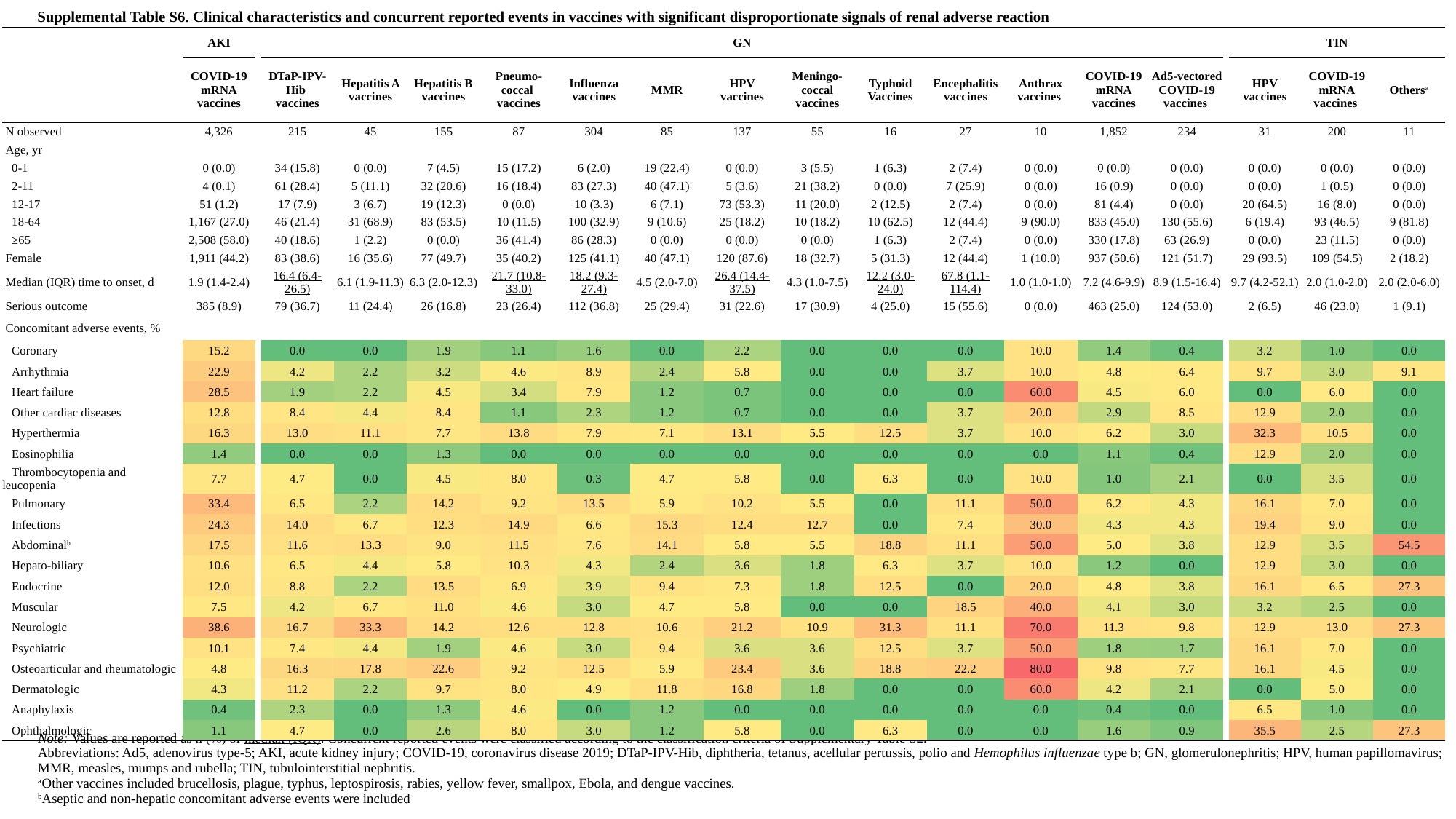

Supplemental Table S6. Clinical characteristics and concurrent reported events in vaccines with significant disproportionate signals of renal adverse reaction
|  | AKI |  | GN |  |  |  |  |  |  |  |  |  |  |  |  |  | TIN |  |  |
| --- | --- | --- | --- | --- | --- | --- | --- | --- | --- | --- | --- | --- | --- | --- | --- | --- | --- | --- | --- |
|  | COVID-19 mRNA vaccines |  | DTaP-IPV- Hib vaccines | Hepatitis A vaccines | Hepatitis B vaccines | Pneumo- coccal vaccines | Influenza vaccines | MMR | HPV vaccines | Meningo- coccal vaccines | Typhoid Vaccines | Encephalitis vaccines | Anthrax vaccines | COVID-19 mRNA vaccines | Ad5-vectored COVID-19 vaccines |  | HPV vaccines | COVID-19 mRNA vaccines | Othersa |
| N observed | 4,326 |  | 215 | 45 | 155 | 87 | 304 | 85 | 137 | 55 | 16 | 27 | 10 | 1,852 | 234 |  | 31 | 200 | 11 |
| Age, yr |  |  |  |  |  |  |  |  |  |  |  |  |  |  |  |  |  |  |  |
| 0-1 | 0 (0.0) |  | 34 (15.8) | 0 (0.0) | 7 (4.5) | 15 (17.2) | 6 (2.0) | 19 (22.4) | 0 (0.0) | 3 (5.5) | 1 (6.3) | 2 (7.4) | 0 (0.0) | 0 (0.0) | 0 (0.0) |  | 0 (0.0) | 0 (0.0) | 0 (0.0) |
| 2-11 | 4 (0.1) |  | 61 (28.4) | 5 (11.1) | 32 (20.6) | 16 (18.4) | 83 (27.3) | 40 (47.1) | 5 (3.6) | 21 (38.2) | 0 (0.0) | 7 (25.9) | 0 (0.0) | 16 (0.9) | 0 (0.0) |  | 0 (0.0) | 1 (0.5) | 0 (0.0) |
| 12-17 | 51 (1.2) |  | 17 (7.9) | 3 (6.7) | 19 (12.3) | 0 (0.0) | 10 (3.3) | 6 (7.1) | 73 (53.3) | 11 (20.0) | 2 (12.5) | 2 (7.4) | 0 (0.0) | 81 (4.4) | 0 (0.0) |  | 20 (64.5) | 16 (8.0) | 0 (0.0) |
| 18-64 | 1,167 (27.0) |  | 46 (21.4) | 31 (68.9) | 83 (53.5) | 10 (11.5) | 100 (32.9) | 9 (10.6) | 25 (18.2) | 10 (18.2) | 10 (62.5) | 12 (44.4) | 9 (90.0) | 833 (45.0) | 130 (55.6) |  | 6 (19.4) | 93 (46.5) | 9 (81.8) |
| ≥65 | 2,508 (58.0) |  | 40 (18.6) | 1 (2.2) | 0 (0.0) | 36 (41.4) | 86 (28.3) | 0 (0.0) | 0 (0.0) | 0 (0.0) | 1 (6.3) | 2 (7.4) | 0 (0.0) | 330 (17.8) | 63 (26.9) |  | 0 (0.0) | 23 (11.5) | 0 (0.0) |
| Female | 1,911 (44.2) |  | 83 (38.6) | 16 (35.6) | 77 (49.7) | 35 (40.2) | 125 (41.1) | 40 (47.1) | 120 (87.6) | 18 (32.7) | 5 (31.3) | 12 (44.4) | 1 (10.0) | 937 (50.6) | 121 (51.7) |  | 29 (93.5) | 109 (54.5) | 2 (18.2) |
| Median (IQR) time to onset, d | 1.9 (1.4-2.4) |  | 16.4 (6.4-26.5) | 6.1 (1.9-11.3) | 6.3 (2.0-12.3) | 21.7 (10.8-33.0) | 18.2 (9.3-27.4) | 4.5 (2.0-7.0) | 26.4 (14.4-37.5) | 4.3 (1.0-7.5) | 12.2 (3.0-24.0) | 67.8 (1.1-114.4) | 1.0 (1.0-1.0) | 7.2 (4.6-9.9) | 8.9 (1.5-16.4) |  | 9.7 (4.2-52.1) | 2.0 (1.0-2.0) | 2.0 (2.0-6.0) |
| Serious outcome | 385 (8.9) |  | 79 (36.7) | 11 (24.4) | 26 (16.8) | 23 (26.4) | 112 (36.8) | 25 (29.4) | 31 (22.6) | 17 (30.9) | 4 (25.0) | 15 (55.6) | 0 (0.0) | 463 (25.0) | 124 (53.0) |  | 2 (6.5) | 46 (23.0) | 1 (9.1) |
| Concomitant adverse events, % |  |  |  |  |  |  |  |  |  |  |  |  |  |  |  |  |  |  |  |
| Coronary | 15.2 |  | 0.0 | 0.0 | 1.9 | 1.1 | 1.6 | 0.0 | 2.2 | 0.0 | 0.0 | 0.0 | 10.0 | 1.4 | 0.4 |  | 3.2 | 1.0 | 0.0 |
| Arrhythmia | 22.9 |  | 4.2 | 2.2 | 3.2 | 4.6 | 8.9 | 2.4 | 5.8 | 0.0 | 0.0 | 3.7 | 10.0 | 4.8 | 6.4 |  | 9.7 | 3.0 | 9.1 |
| Heart failure | 28.5 |  | 1.9 | 2.2 | 4.5 | 3.4 | 7.9 | 1.2 | 0.7 | 0.0 | 0.0 | 0.0 | 60.0 | 4.5 | 6.0 |  | 0.0 | 6.0 | 0.0 |
| Other cardiac diseases | 12.8 |  | 8.4 | 4.4 | 8.4 | 1.1 | 2.3 | 1.2 | 0.7 | 0.0 | 0.0 | 3.7 | 20.0 | 2.9 | 8.5 |  | 12.9 | 2.0 | 0.0 |
| Hyperthermia | 16.3 |  | 13.0 | 11.1 | 7.7 | 13.8 | 7.9 | 7.1 | 13.1 | 5.5 | 12.5 | 3.7 | 10.0 | 6.2 | 3.0 |  | 32.3 | 10.5 | 0.0 |
| Eosinophilia | 1.4 |  | 0.0 | 0.0 | 1.3 | 0.0 | 0.0 | 0.0 | 0.0 | 0.0 | 0.0 | 0.0 | 0.0 | 1.1 | 0.4 |  | 12.9 | 2.0 | 0.0 |
| Thrombocytopenia and leucopenia | 7.7 |  | 4.7 | 0.0 | 4.5 | 8.0 | 0.3 | 4.7 | 5.8 | 0.0 | 6.3 | 0.0 | 10.0 | 1.0 | 2.1 |  | 0.0 | 3.5 | 0.0 |
| Pulmonary | 33.4 |  | 6.5 | 2.2 | 14.2 | 9.2 | 13.5 | 5.9 | 10.2 | 5.5 | 0.0 | 11.1 | 50.0 | 6.2 | 4.3 |  | 16.1 | 7.0 | 0.0 |
| Infections | 24.3 |  | 14.0 | 6.7 | 12.3 | 14.9 | 6.6 | 15.3 | 12.4 | 12.7 | 0.0 | 7.4 | 30.0 | 4.3 | 4.3 |  | 19.4 | 9.0 | 0.0 |
| Abdominalb | 17.5 |  | 11.6 | 13.3 | 9.0 | 11.5 | 7.6 | 14.1 | 5.8 | 5.5 | 18.8 | 11.1 | 50.0 | 5.0 | 3.8 |  | 12.9 | 3.5 | 54.5 |
| Hepato-biliary | 10.6 |  | 6.5 | 4.4 | 5.8 | 10.3 | 4.3 | 2.4 | 3.6 | 1.8 | 6.3 | 3.7 | 10.0 | 1.2 | 0.0 |  | 12.9 | 3.0 | 0.0 |
| Endocrine | 12.0 |  | 8.8 | 2.2 | 13.5 | 6.9 | 3.9 | 9.4 | 7.3 | 1.8 | 12.5 | 0.0 | 20.0 | 4.8 | 3.8 |  | 16.1 | 6.5 | 27.3 |
| Muscular | 7.5 |  | 4.2 | 6.7 | 11.0 | 4.6 | 3.0 | 4.7 | 5.8 | 0.0 | 0.0 | 18.5 | 40.0 | 4.1 | 3.0 |  | 3.2 | 2.5 | 0.0 |
| Neurologic | 38.6 |  | 16.7 | 33.3 | 14.2 | 12.6 | 12.8 | 10.6 | 21.2 | 10.9 | 31.3 | 11.1 | 70.0 | 11.3 | 9.8 |  | 12.9 | 13.0 | 27.3 |
| Psychiatric | 10.1 |  | 7.4 | 4.4 | 1.9 | 4.6 | 3.0 | 9.4 | 3.6 | 3.6 | 12.5 | 3.7 | 50.0 | 1.8 | 1.7 |  | 16.1 | 7.0 | 0.0 |
| Osteoarticular and rheumatologic | 4.8 |  | 16.3 | 17.8 | 22.6 | 9.2 | 12.5 | 5.9 | 23.4 | 3.6 | 18.8 | 22.2 | 80.0 | 9.8 | 7.7 |  | 16.1 | 4.5 | 0.0 |
| Dermatologic | 4.3 |  | 11.2 | 2.2 | 9.7 | 8.0 | 4.9 | 11.8 | 16.8 | 1.8 | 0.0 | 0.0 | 60.0 | 4.2 | 2.1 |  | 0.0 | 5.0 | 0.0 |
| Anaphylaxis | 0.4 |  | 2.3 | 0.0 | 1.3 | 4.6 | 0.0 | 1.2 | 0.0 | 0.0 | 0.0 | 0.0 | 0.0 | 0.4 | 0.0 |  | 6.5 | 1.0 | 0.0 |
| Ophthalmologic | 1.1 |  | 4.7 | 0.0 | 2.6 | 8.0 | 3.0 | 1.2 | 5.8 | 0.0 | 6.3 | 0.0 | 0.0 | 1.6 | 0.9 |  | 35.5 | 2.5 | 27.3 |
| Note: Values are reported as n (%) or median (IQR). Concurrent reported events were classified according to the classification criteria of Supplementary Table S2. Abbreviations: Ad5, adenovirus type-5; AKI, acute kidney injury; COVID-19, coronavirus disease 2019; DTaP-IPV-Hib, diphtheria, tetanus, acellular pertussis, polio and Hemophilus influenzae type b; GN, glomerulonephritis; HPV, human papillomavirus; MMR, measles, mumps and rubella; TIN, tubulointerstitial nephritis. aOther vaccines included brucellosis, plague, typhus, leptospirosis, rabies, yellow fever, smallpox, Ebola, and dengue vaccines. bAseptic and non-hepatic concomitant adverse events were included |
| --- |